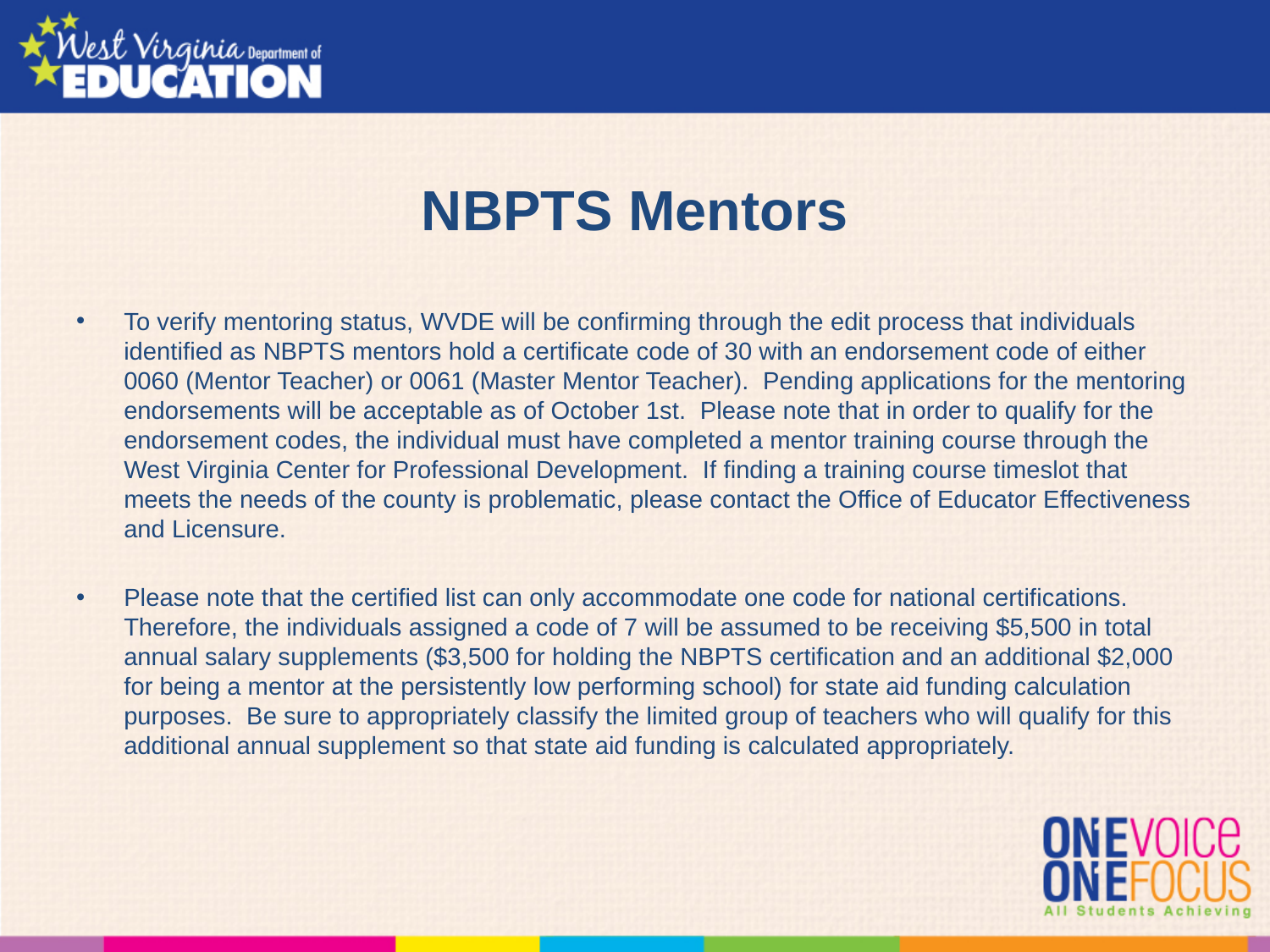

# NBPTS Mentors
To verify mentoring status, WVDE will be confirming through the edit process that individuals identified as NBPTS mentors hold a certificate code of 30 with an endorsement code of either 0060 (Mentor Teacher) or 0061 (Master Mentor Teacher).  Pending applications for the mentoring endorsements will be acceptable as of October 1st.  Please note that in order to qualify for the endorsement codes, the individual must have completed a mentor training course through the West Virginia Center for Professional Development.  If finding a training course timeslot that meets the needs of the county is problematic, please contact the Office of Educator Effectiveness and Licensure.

Please note that the certified list can only accommodate one code for national certifications.  Therefore, the individuals assigned a code of 7 will be assumed to be receiving $5,500 in total annual salary supplements ($3,500 for holding the NBPTS certification and an additional $2,000 for being a mentor at the persistently low performing school) for state aid funding calculation purposes.  Be sure to appropriately classify the limited group of teachers who will qualify for this additional annual supplement so that state aid funding is calculated appropriately.